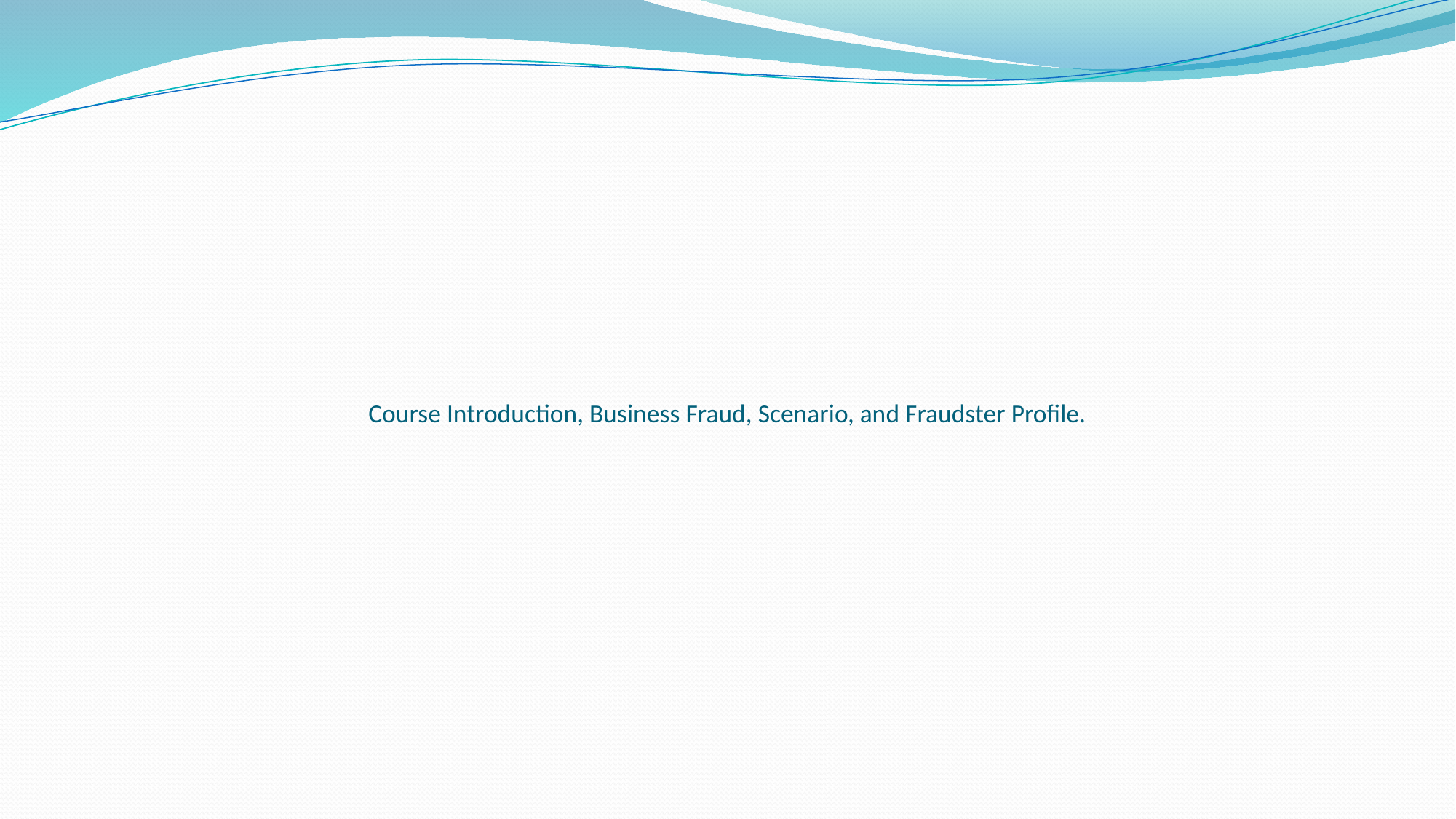

# Course Introduction, Business Fraud, Scenario, and Fraudster Profile.